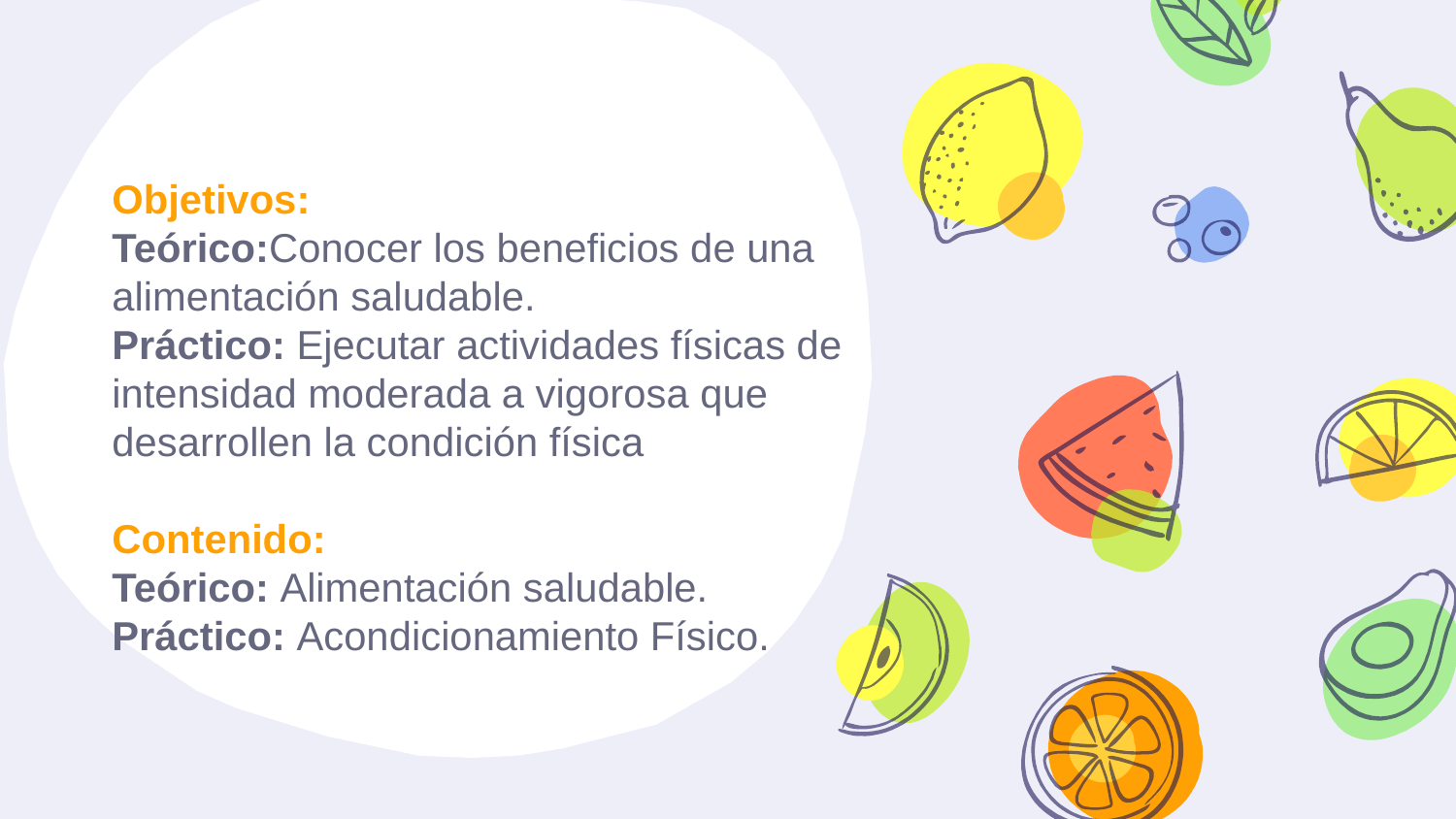

# Objetivos: Teórico:Conocer los beneficios de una alimentación saludable. Práctico: Ejecutar actividades físicas de intensidad moderada a vigorosa que desarrollen la condición física Contenido: Teórico: Alimentación saludable. Práctico: Acondicionamiento Físico.